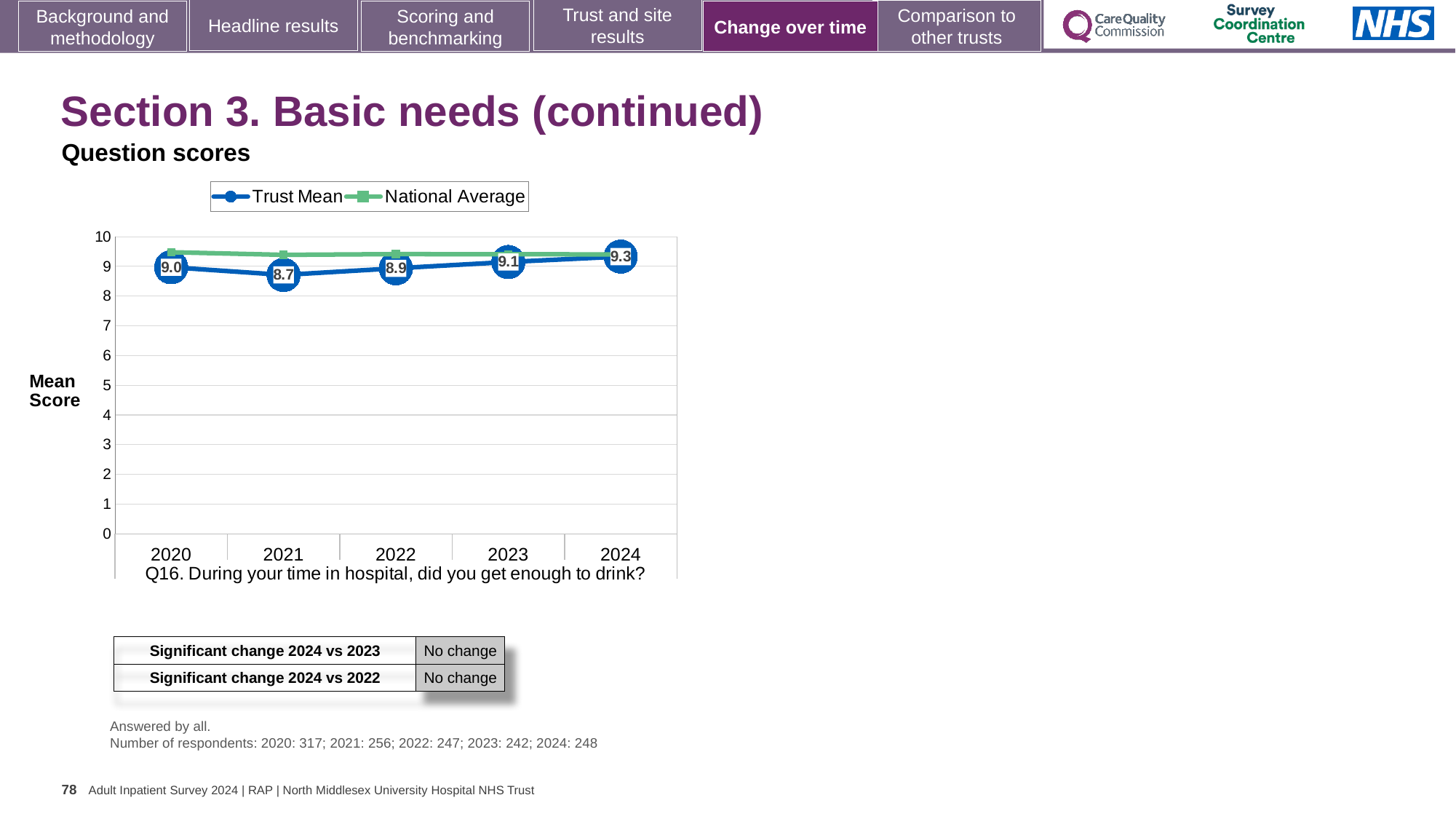

# Section 3. Basic needs (continued)
Question scores

### Chart

| Category | Trust Mean | National Average |
|---|---|---|
| 2020 | 8.972687294772511 | 9.476708016784139 |
| 2021 | 8.712742059920297 | 9.389186700490768 |
| 2022 | 8.93794543963939 | 9.413705771705214 |
| 2023 | 9.148422959870869 | 9.40913505359586 |
| 2024 | 9.331269136989855 | 9.403342818474426 |
| Significant change 2024 vs 2023 | No change |
| --- | --- |
| Significant change 2024 vs 2022 | No change |
Answered by all.
Number of respondents: 2020: 317; 2021: 256; 2022: 247; 2023: 242; 2024: 248

78